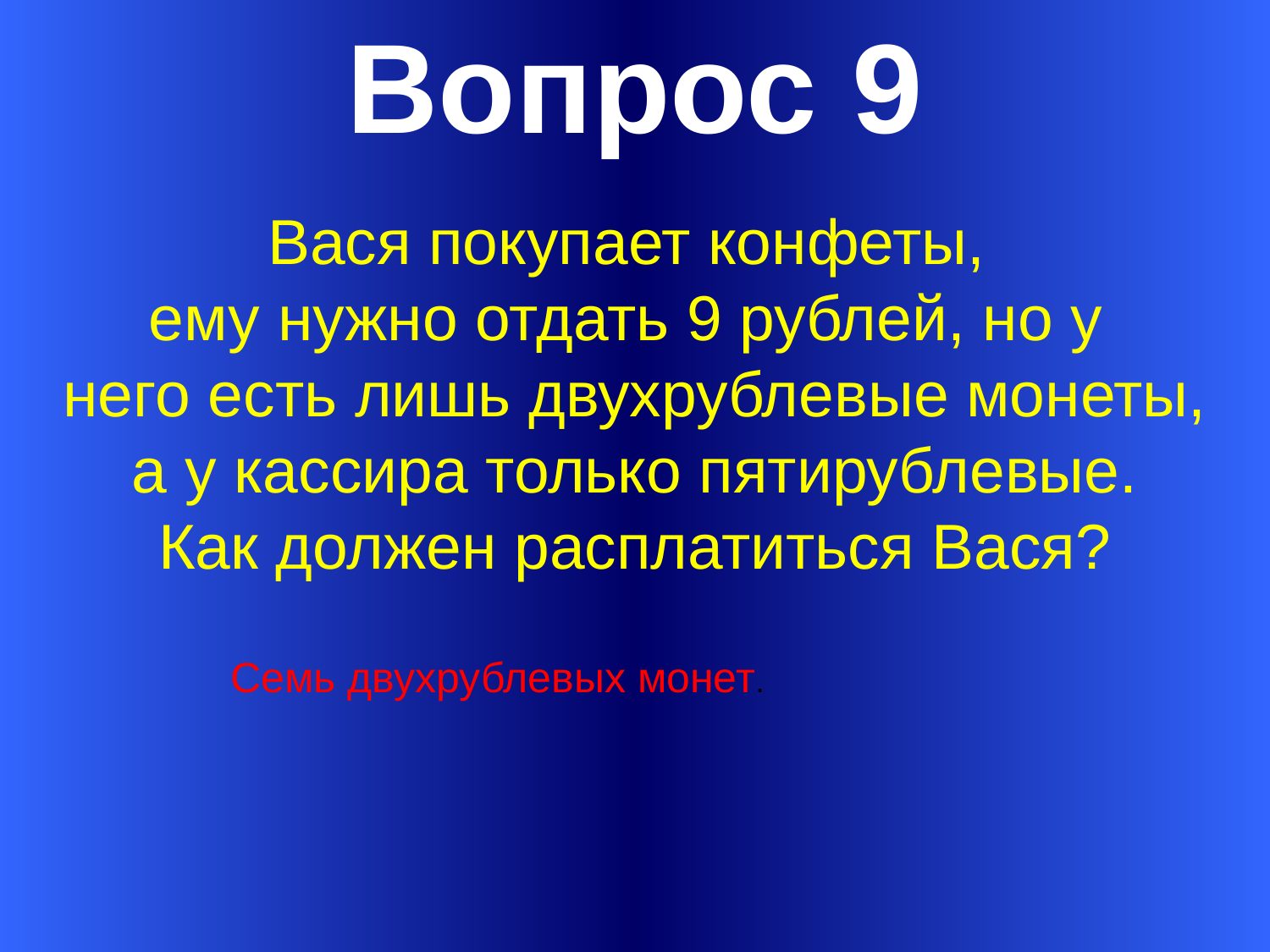

Вопрос 9
Вася покупает конфеты,
ему нужно отдать 9 рублей, но у
него есть лишь двухрублевые монеты,
 а у кассира только пятирублевые.
Как должен расплатиться Вася?

Семь двухрублевых монет.
21